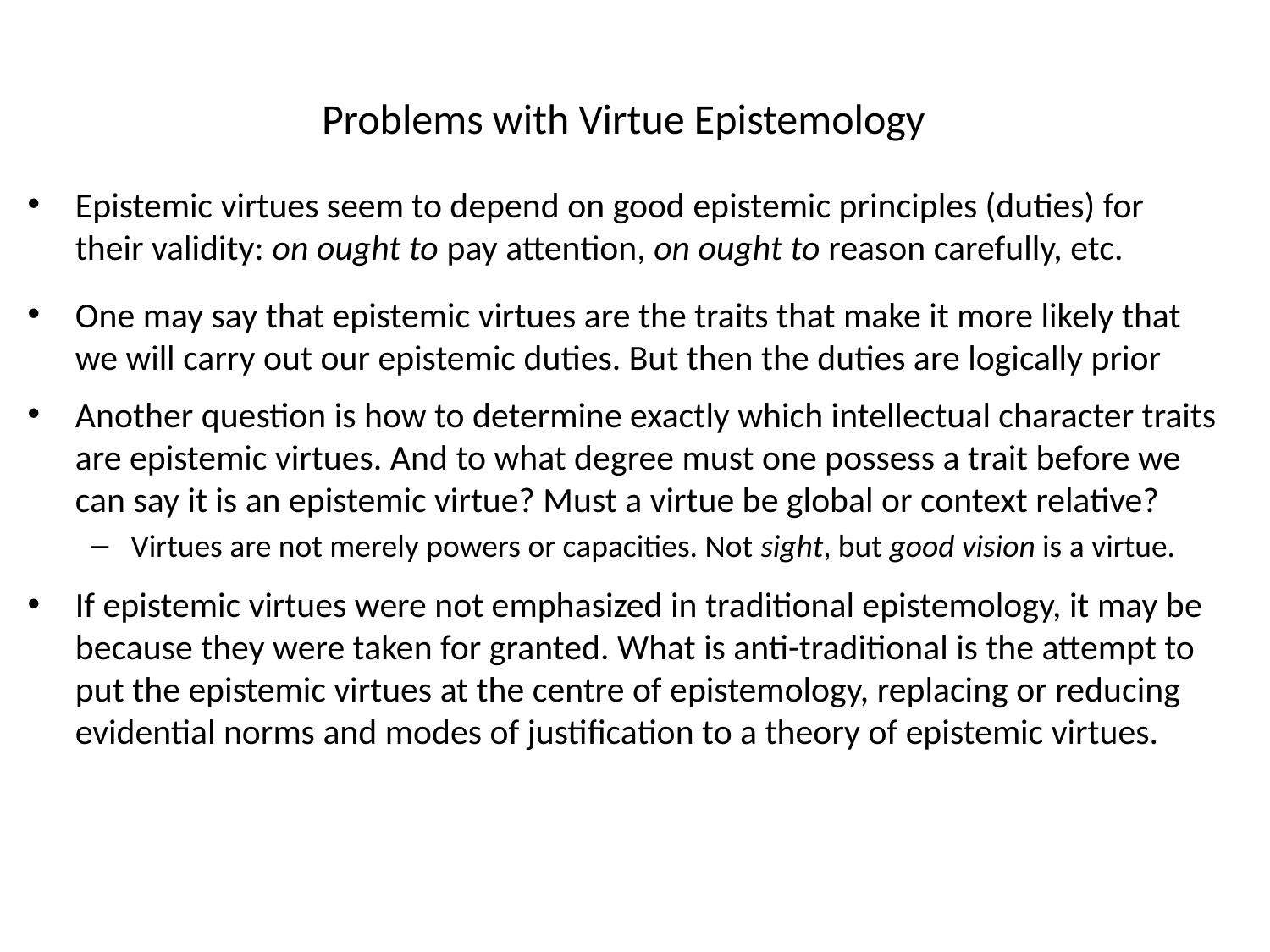

# Problems with Virtue Epistemology
Epistemic virtues seem to depend on good epistemic principles (duties) for    their validity: on ought to pay attention, on ought to reason carefully, etc.

One may say that epistemic virtues are the traits that make it more likely that we will carry out our epistemic duties. But then the duties are logically prior

Another question is how to determine exactly which intellectual character traits are epistemic virtues. And to what degree must one possess a trait before we can say it is an epistemic virtue? Must a virtue be global or context relative?
Virtues are not merely powers or capacities. Not sight, but good vision is a virtue.

If epistemic virtues were not emphasized in traditional epistemology, it may be because they were taken for granted. What is anti-traditional is the attempt to put the epistemic virtues at the centre of epistemology, replacing or reducing evidential norms and modes of justification to a theory of epistemic virtues.